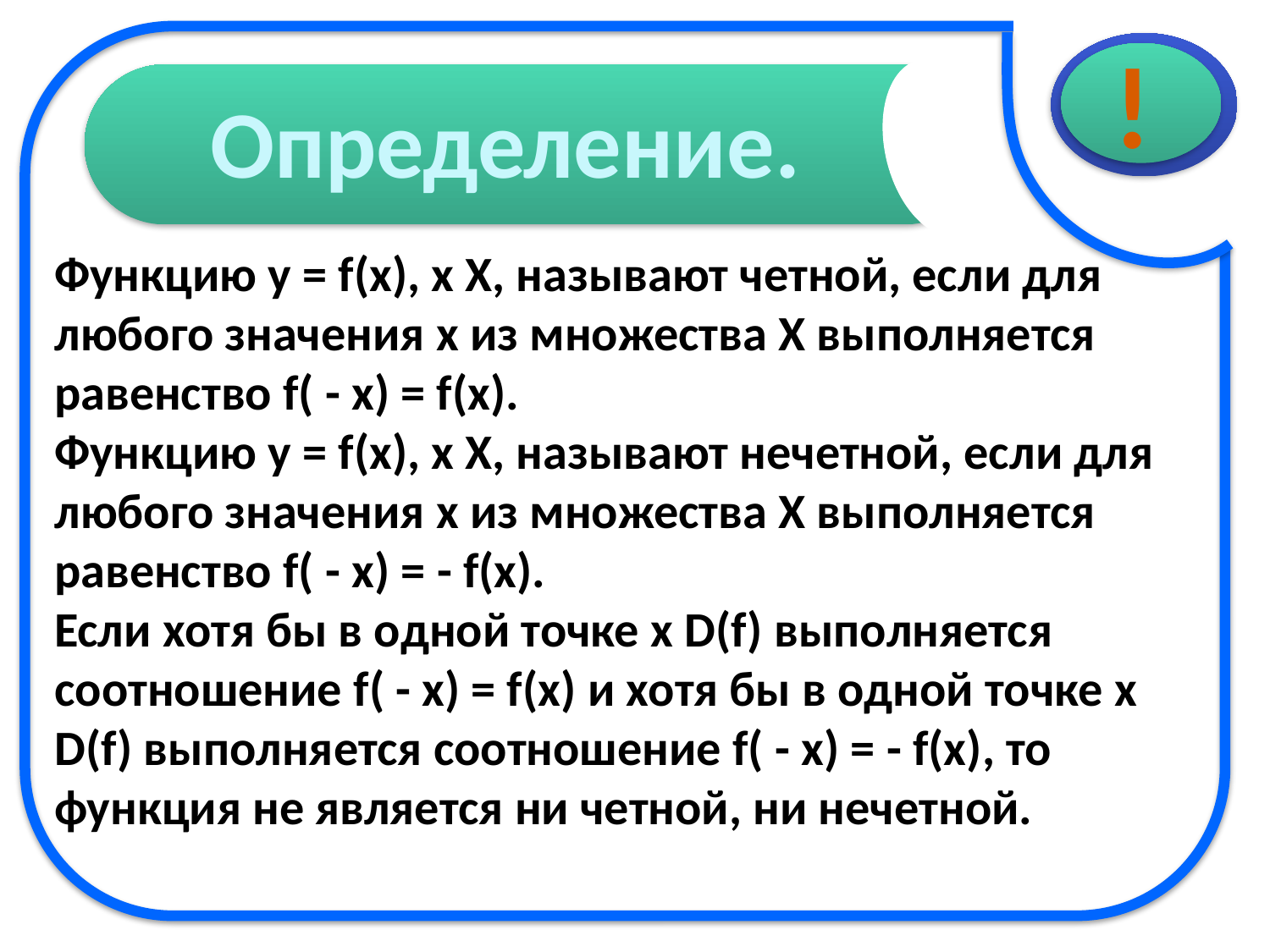

!

Определение.
Функцию y = f(x), x X, называют четной, если для любого значения x из множества X выполняется равенство f( - x) = f(x).
Функцию y = f(x), x X, называют нечетной, если для любого значения x из множества X выполняется равенство f( - x) = - f(x).
Если хотя бы в одной точке x D(f) выполняется соотношение f( - x) = f(x) и хотя бы в одной точке x D(f) выполняется соотношение f( - x) = - f(x), то функция не является ни четной, ни нечетной.